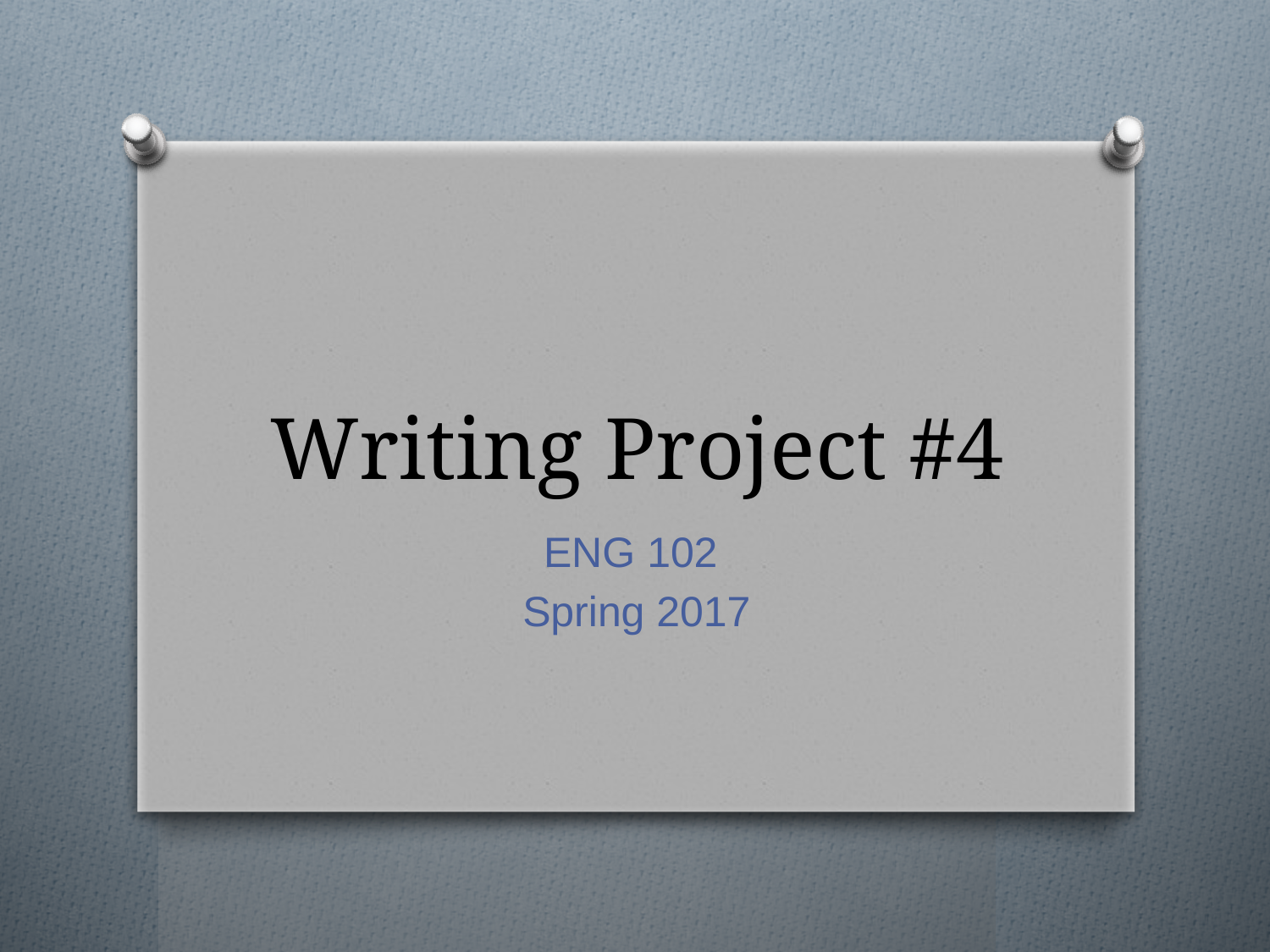

# Writing Project #4
ENG 102
Spring 2017